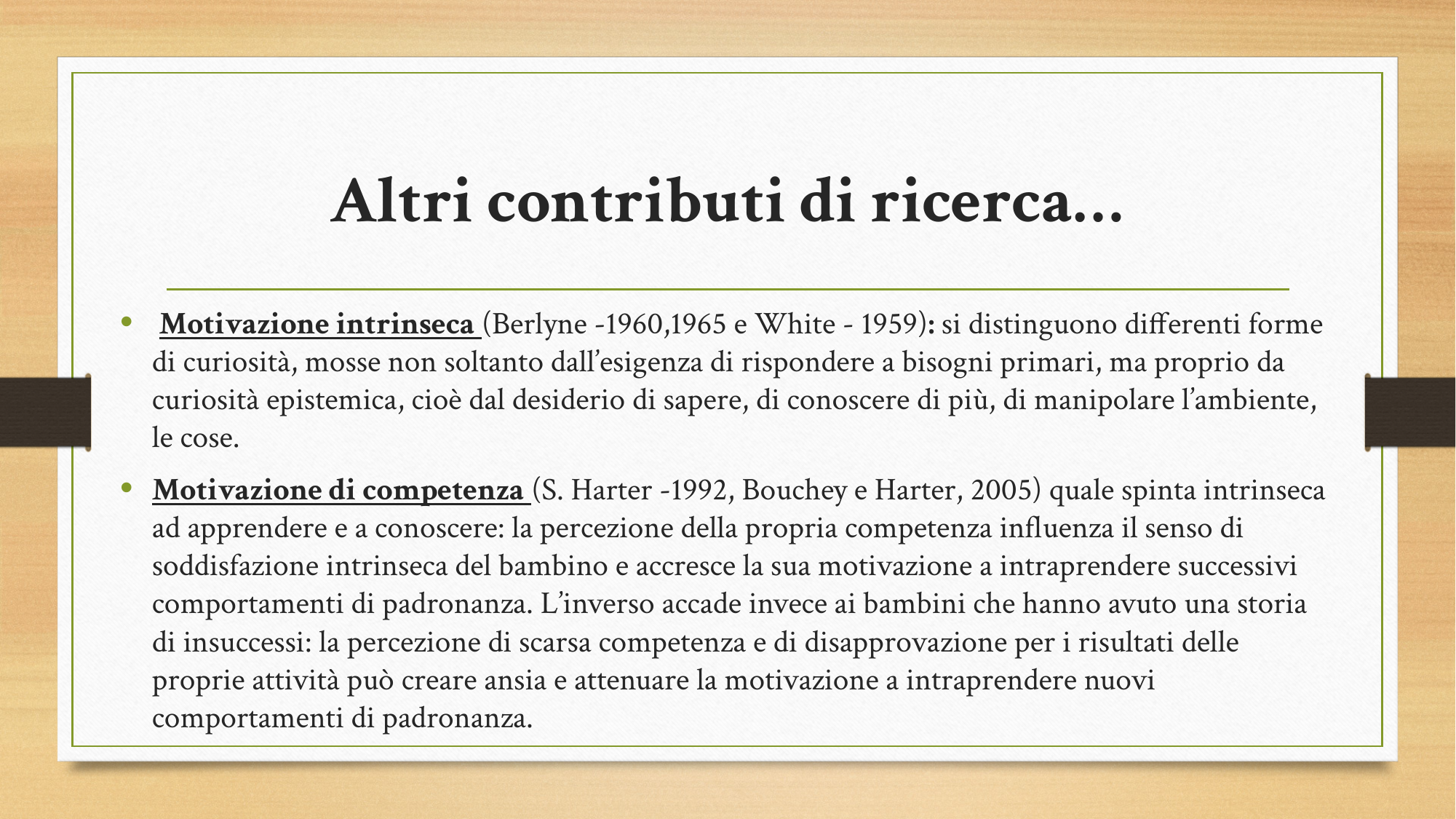

# Altri contributi di ricerca…
 Motivazione intrinseca (Berlyne -1960,1965 e White - 1959): si distinguono differenti forme di curiosità, mosse non soltanto dall’esigenza di rispondere a bisogni primari, ma proprio da curiosità epistemica, cioè dal desiderio di sapere, di conoscere di più, di manipolare l’ambiente, le cose.
Motivazione di competenza (S. Harter -1992, Bouchey e Harter, 2005) quale spinta intrinseca ad apprendere e a conoscere: la percezione della propria competenza influenza il senso di soddisfazione intrinseca del bambino e accresce la sua motivazione a intraprendere successivi comportamenti di padronanza. L’inverso accade invece ai bambini che hanno avuto una storia di insuccessi: la percezione di scarsa competenza e di disapprovazione per i risultati delle proprie attività può creare ansia e attenuare la motivazione a intraprendere nuovi comportamenti di padronanza.